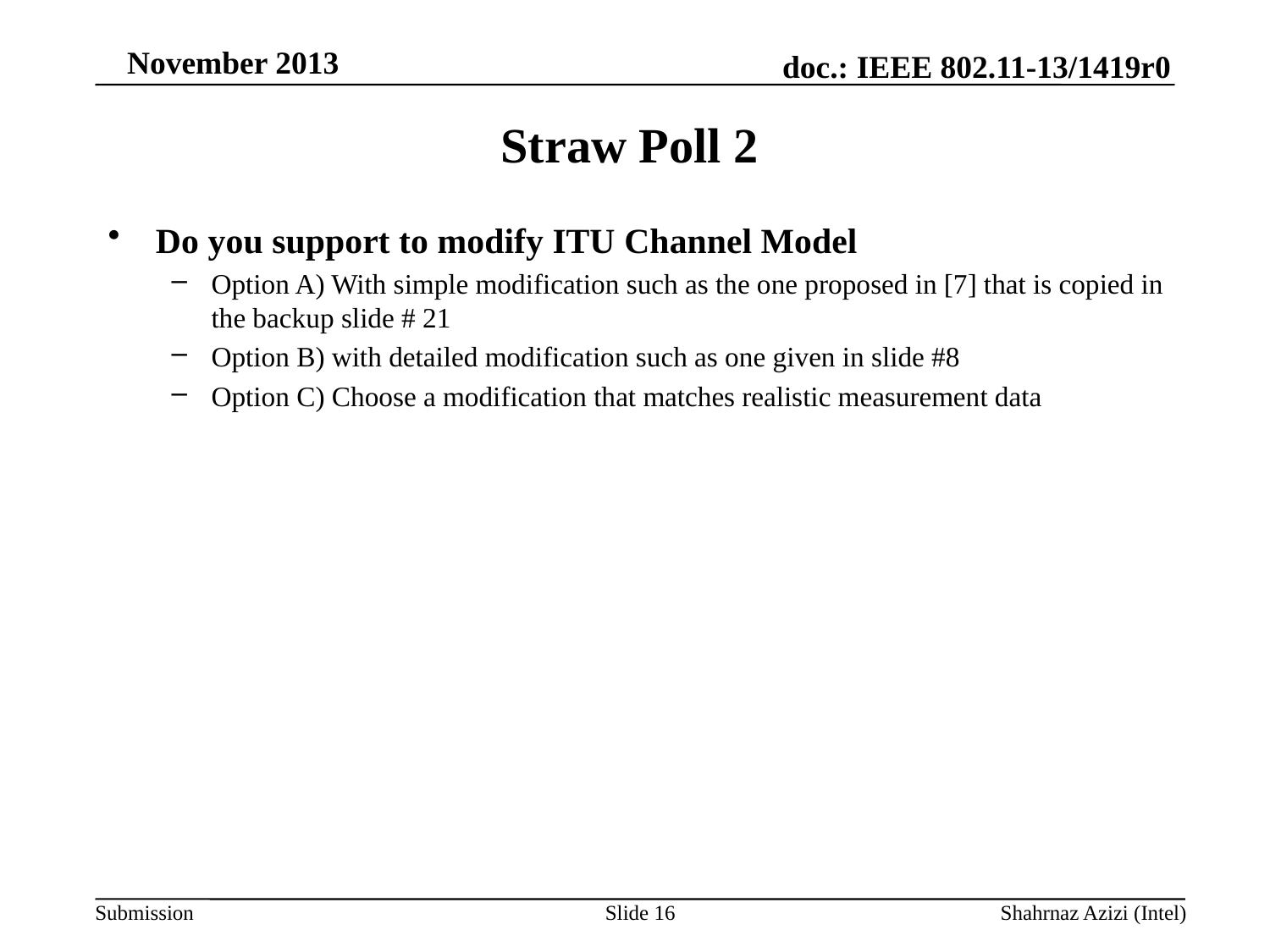

# Straw Poll 2
Do you support to modify ITU Channel Model
Option A) With simple modification such as the one proposed in [7] that is copied in the backup slide # 21
Option B) with detailed modification such as one given in slide #8
Option C) Choose a modification that matches realistic measurement data

Slide 16
Shahrnaz Azizi (Intel)